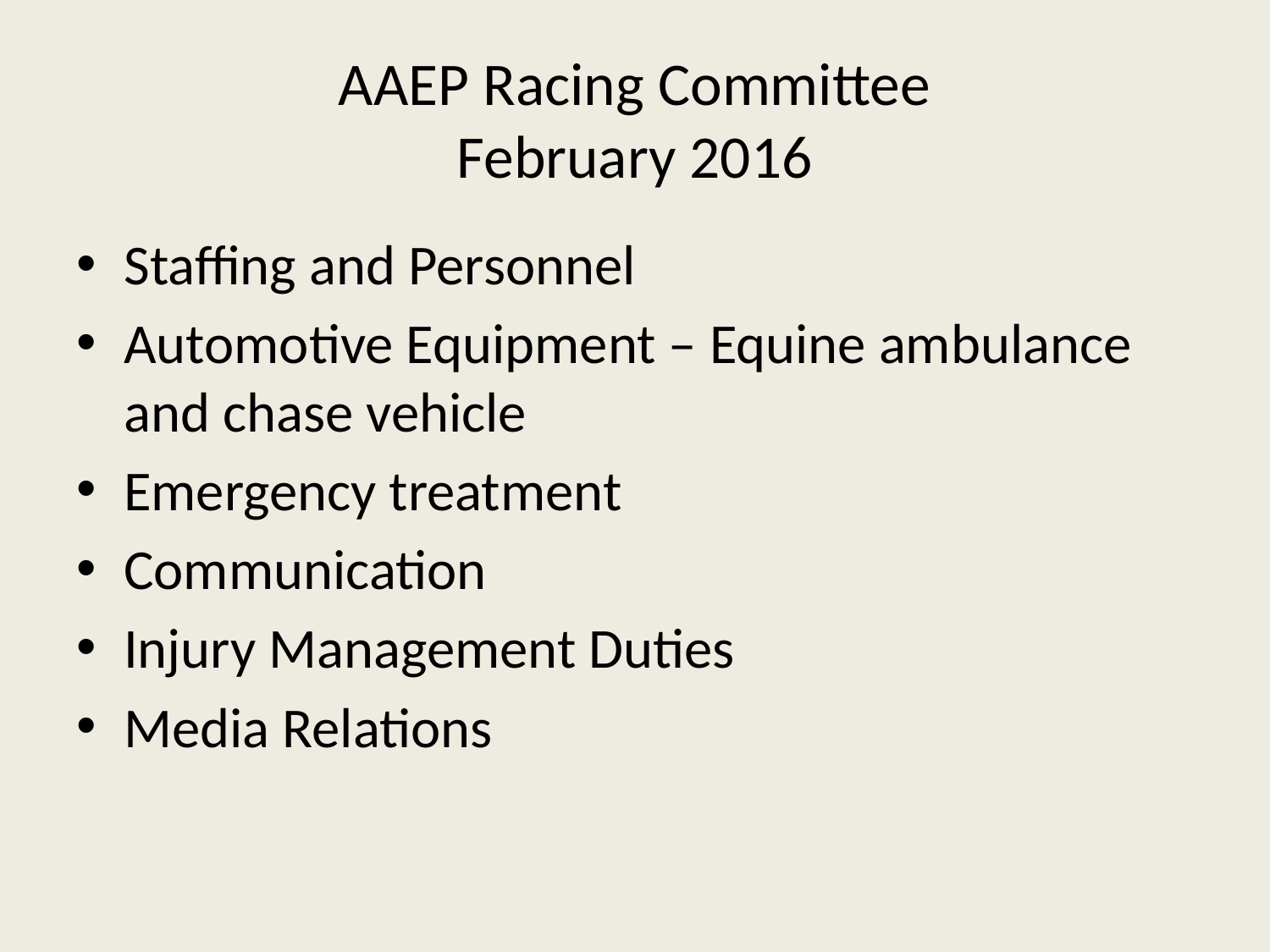

# AAEP Racing Committee February 2016
Staffing and Personnel
Automotive Equipment – Equine ambulance and chase vehicle
Emergency treatment
Communication
Injury Management Duties
Media Relations